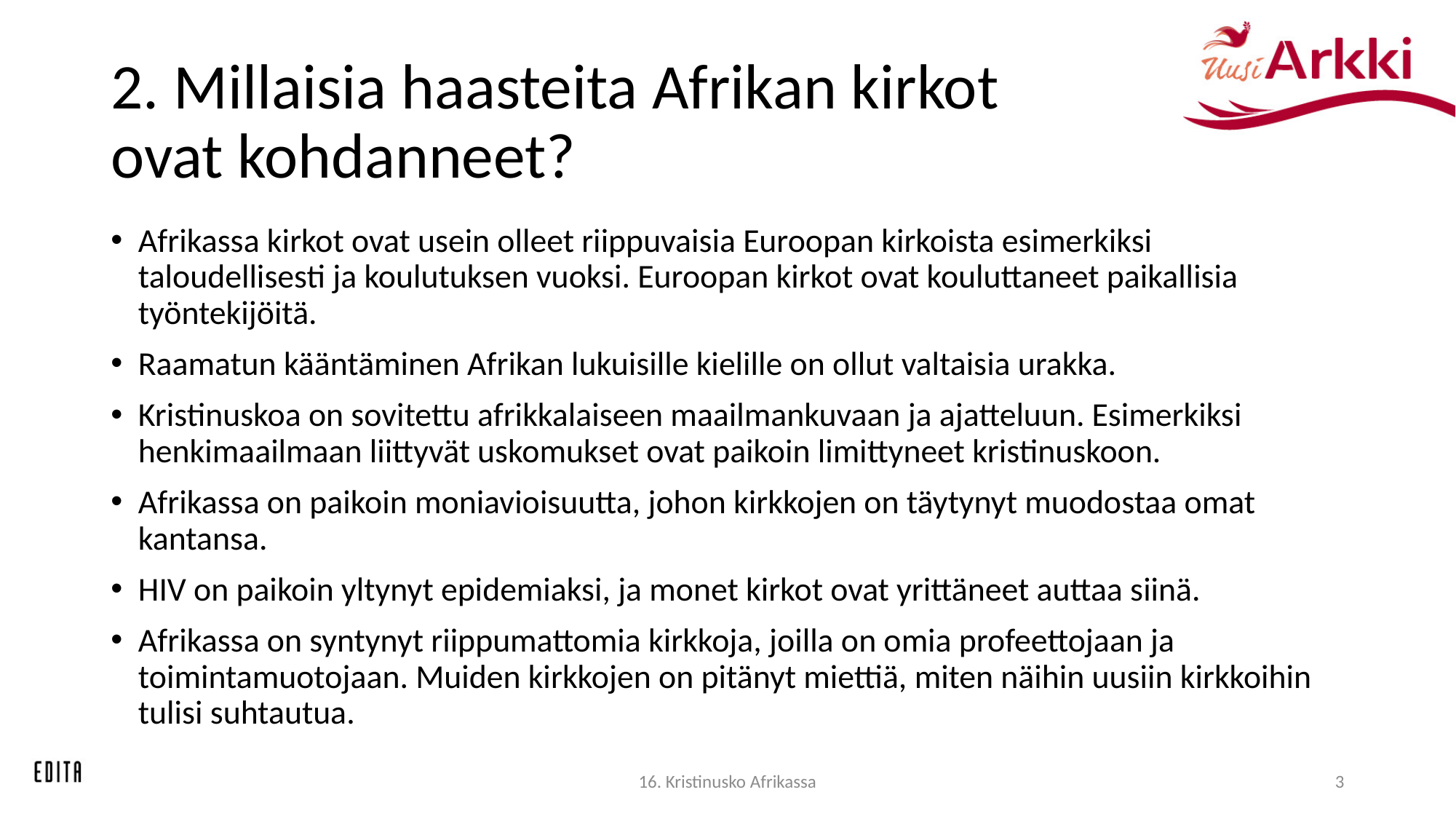

# 2. Millaisia haasteita Afrikan kirkot ovat kohdanneet?
Afrikassa kirkot ovat usein olleet riippuvaisia Euroopan kirkoista esimerkiksi taloudellisesti ja koulutuksen vuoksi. Euroopan kirkot ovat kouluttaneet paikallisia työntekijöitä.
Raamatun kääntäminen Afrikan lukuisille kielille on ollut valtaisia urakka.
Kristinuskoa on sovitettu afrikkalaiseen maailmankuvaan ja ajatteluun. Esimerkiksi henkimaailmaan liittyvät uskomukset ovat paikoin limittyneet kristinuskoon.
Afrikassa on paikoin moniavioisuutta, johon kirkkojen on täytynyt muodostaa omat kantansa.
HIV on paikoin yltynyt epidemiaksi, ja monet kirkot ovat yrittäneet auttaa siinä.
Afrikassa on syntynyt riippumattomia kirkkoja, joilla on omia profeettojaan ja toimintamuotojaan. Muiden kirkkojen on pitänyt miettiä, miten näihin uusiin kirkkoihin tulisi suhtautua.

16. Kristinusko Afrikassa
3